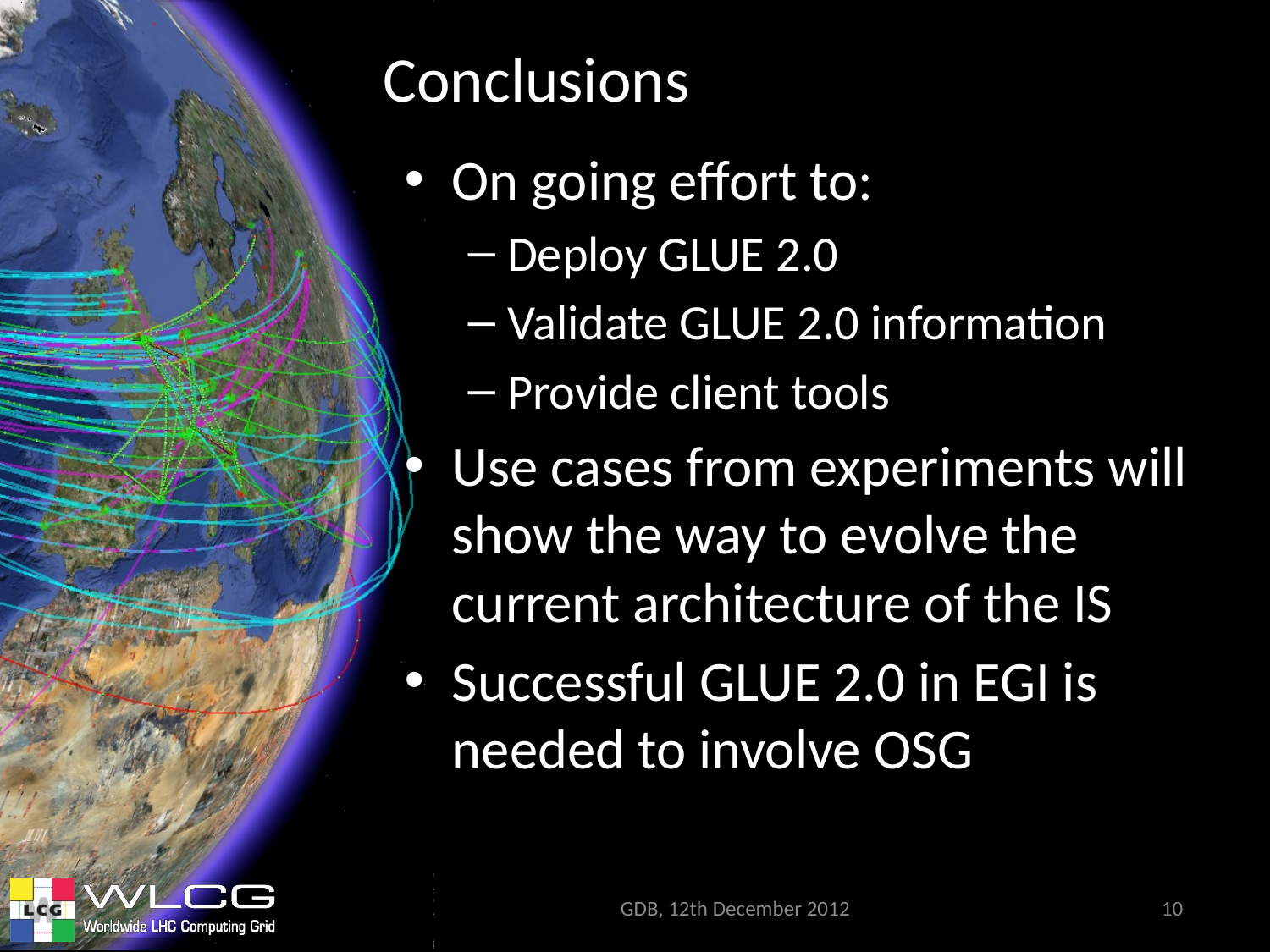

Conclusions
On going effort to:
Deploy GLUE 2.0
Validate GLUE 2.0 information
Provide client tools
Use cases from experiments will show the way to evolve the current architecture of the IS
Successful GLUE 2.0 in EGI is needed to involve OSG

GDB, 12th December 2012
10